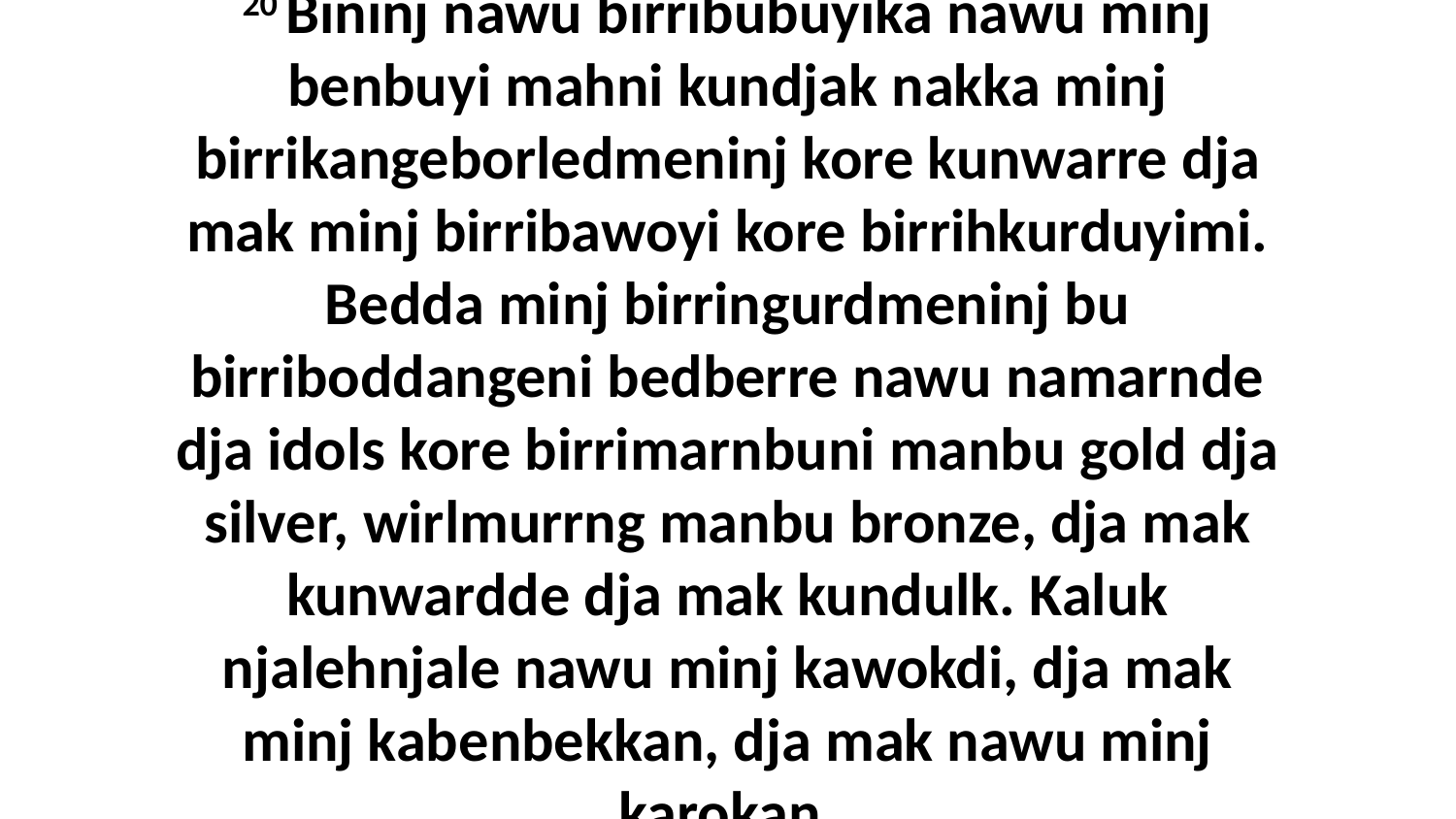

20 Bininj nawu birribubuyika nawu minj benbuyi mahni kundjak nakka minj birrikangeborledmeninj kore kunwarre dja mak minj birribawoyi kore birrihkurduyimi. Bedda minj birringurdmeninj bu birriboddangeni bedberre nawu namarnde dja idols kore birrimarnbuni manbu gold dja silver, wirlmurrng manbu bronze, dja mak kunwardde dja mak kundulk. Kaluk njalehnjale nawu minj kawokdi, dja mak minj kabenbekkan, dja mak nawu minj karokan.